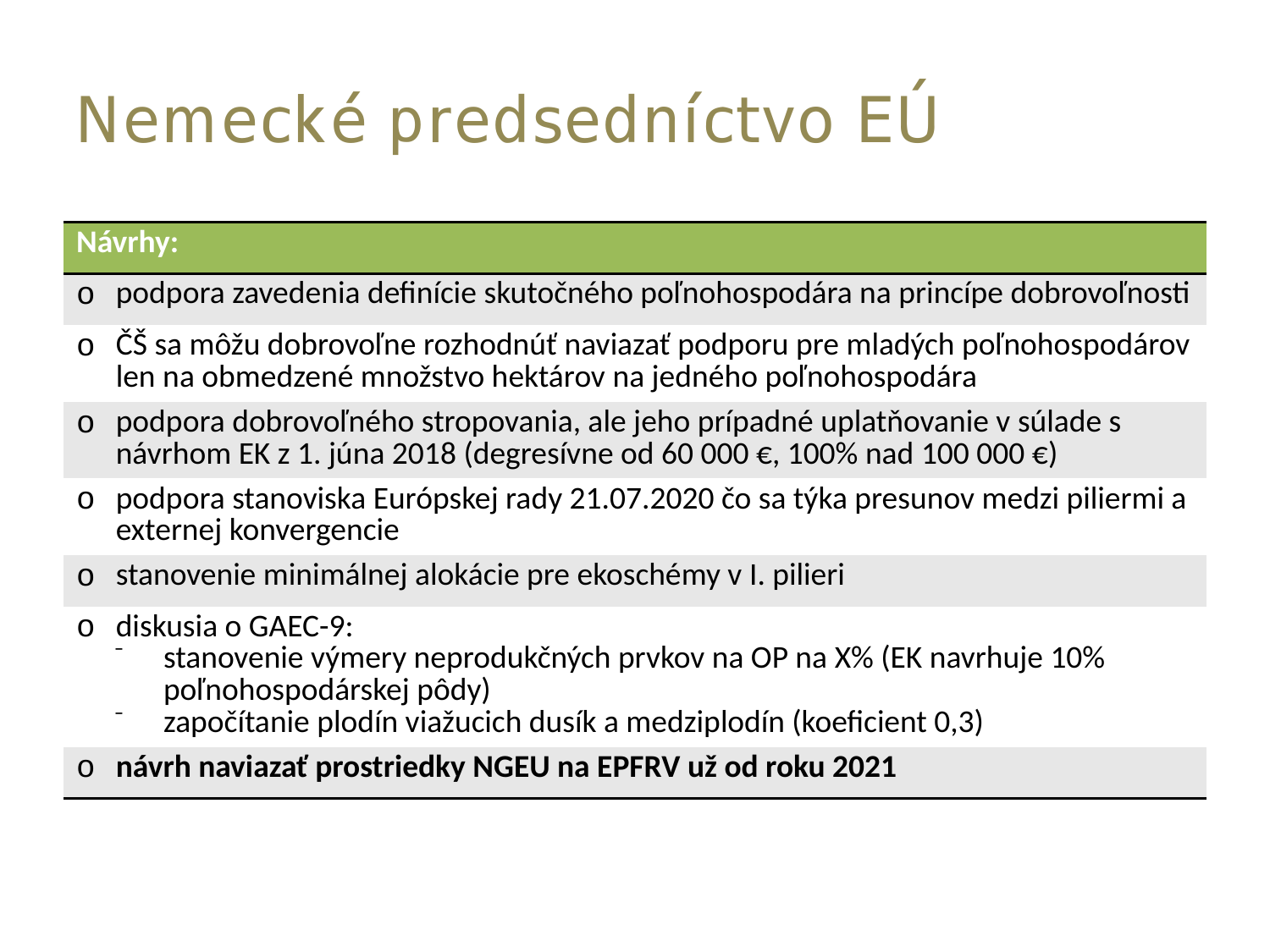

# Nemecké predsedníctvo EÚ
| Návrhy: |
| --- |
| podpora zavedenia definície skutočného poľnohospodára na princípe dobrovoľnosti |
| ČŠ sa môžu dobrovoľne rozhodnúť naviazať podporu pre mladých poľnohospodárov len na obmedzené množstvo hektárov na jedného poľnohospodára |
| podpora dobrovoľného stropovania, ale jeho prípadné uplatňovanie v súlade s návrhom EK z 1. júna 2018 (degresívne od 60 000 €, 100% nad 100 000 €) |
| podpora stanoviska Európskej rady 21.07.2020 čo sa týka presunov medzi piliermi a externej konvergencie |
| stanovenie minimálnej alokácie pre ekoschémy v I. pilieri |
| diskusia o GAEC-9: stanovenie výmery neprodukčných prvkov na OP na X% (EK navrhuje 10% poľnohospodárskej pôdy) započítanie plodín viažucich dusík a medziplodín (koeficient 0,3) |
| návrh naviazať prostriedky NGEU na EPFRV už od roku 2021 |